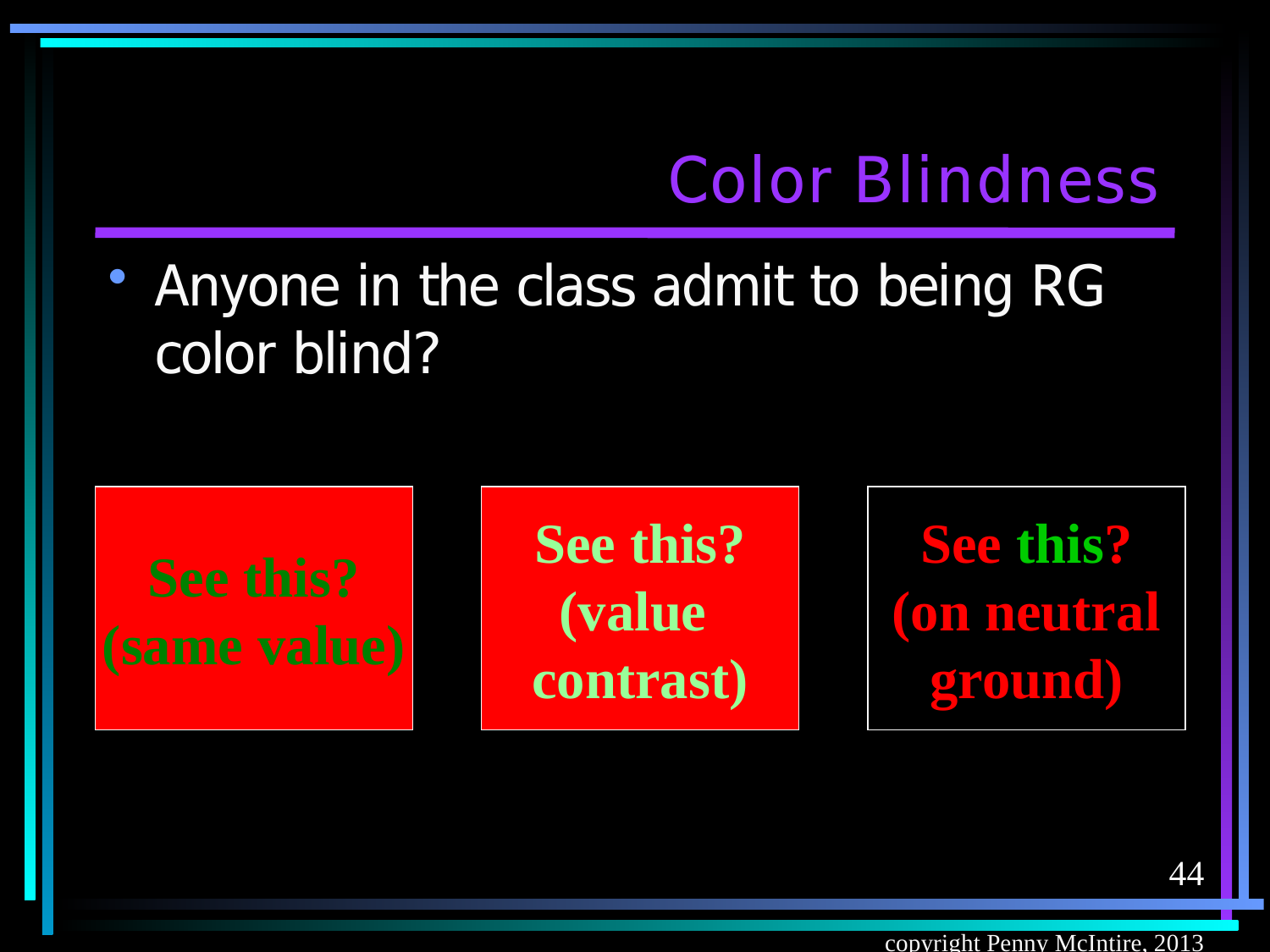

# Color Blindness
Anyone in the class admit to being RG color blind?
See this?
(same value)
See this?
(value
contrast)
See this?
(on neutral
ground)
44
copyright Penny McIntire, 2013